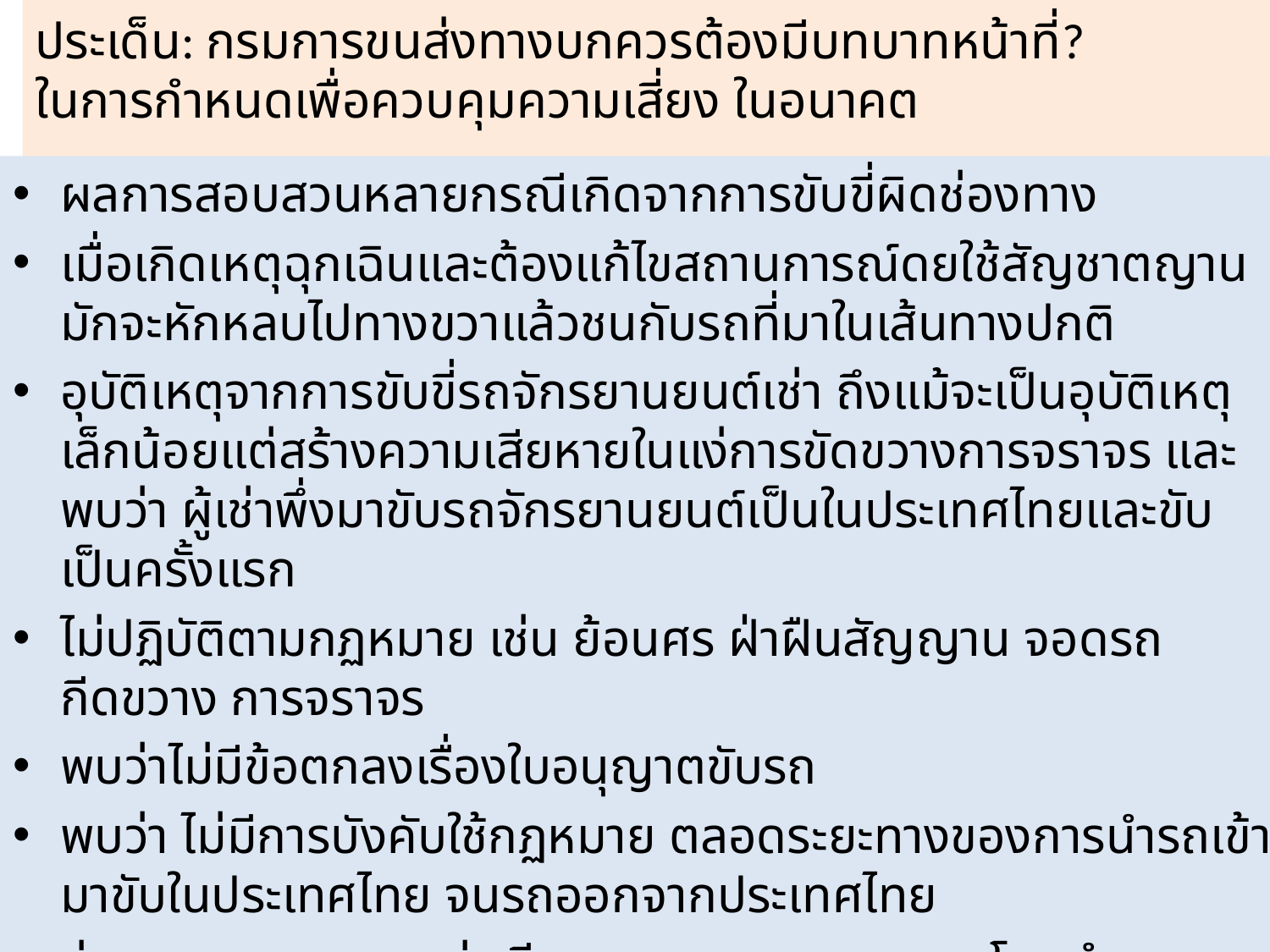

# ประเด็น: กรมการขนส่งทางบกควรต้องมีบทบาทหน้าที่? ในการกำหนดเพื่อควบคุมความเสี่ยง ในอนาคต
ผลการสอบสวนหลายกรณีเกิดจากการขับขี่ผิดช่องทาง
เมื่อเกิดเหตุฉุกเฉินและต้องแก้ไขสถานการณ์ดยใช้สัญชาตญาน มักจะหักหลบไปทางขวาแล้วชนกับรถที่มาในเส้นทางปกติ
อุบัติเหตุจากการขับขี่รถจักรยานยนต์เช่า ถึงแม้จะเป็นอุบัติเหตุเล็กน้อยแต่สร้างความเสียหายในแง่การขัดขวางการจราจร และพบว่า ผู้เช่าพึ่งมาขับรถจักรยานยนต์เป็นในประเทศไทยและขับเป็นครั้งแรก
ไม่ปฏิบัติตามกฏหมาย เช่น ย้อนศร ฝ่าฝืนสัญญาน จอดรถกีดขวาง การจราจร
พบว่าไม่มีข้อตกลงเรื่องใบอนุญาตขับรถ
พบว่า ไม่มีการบังคับใช้กฏหมาย ตลอดระยะทางของการนำรถเข้ามาขับในประเทศไทย จนรถออกจากประเทศไทย
ช่องทางชายแดนพบว่า มีการตรวจเอกสารบุคคล โดยตำรวจตรวจคนเข้าเมือง มีการตรวจรถโดยใช้พิกัดศุลกากร แต่ไม่พบกระบวนการ ตรวจใบอนุญาตขับรถ